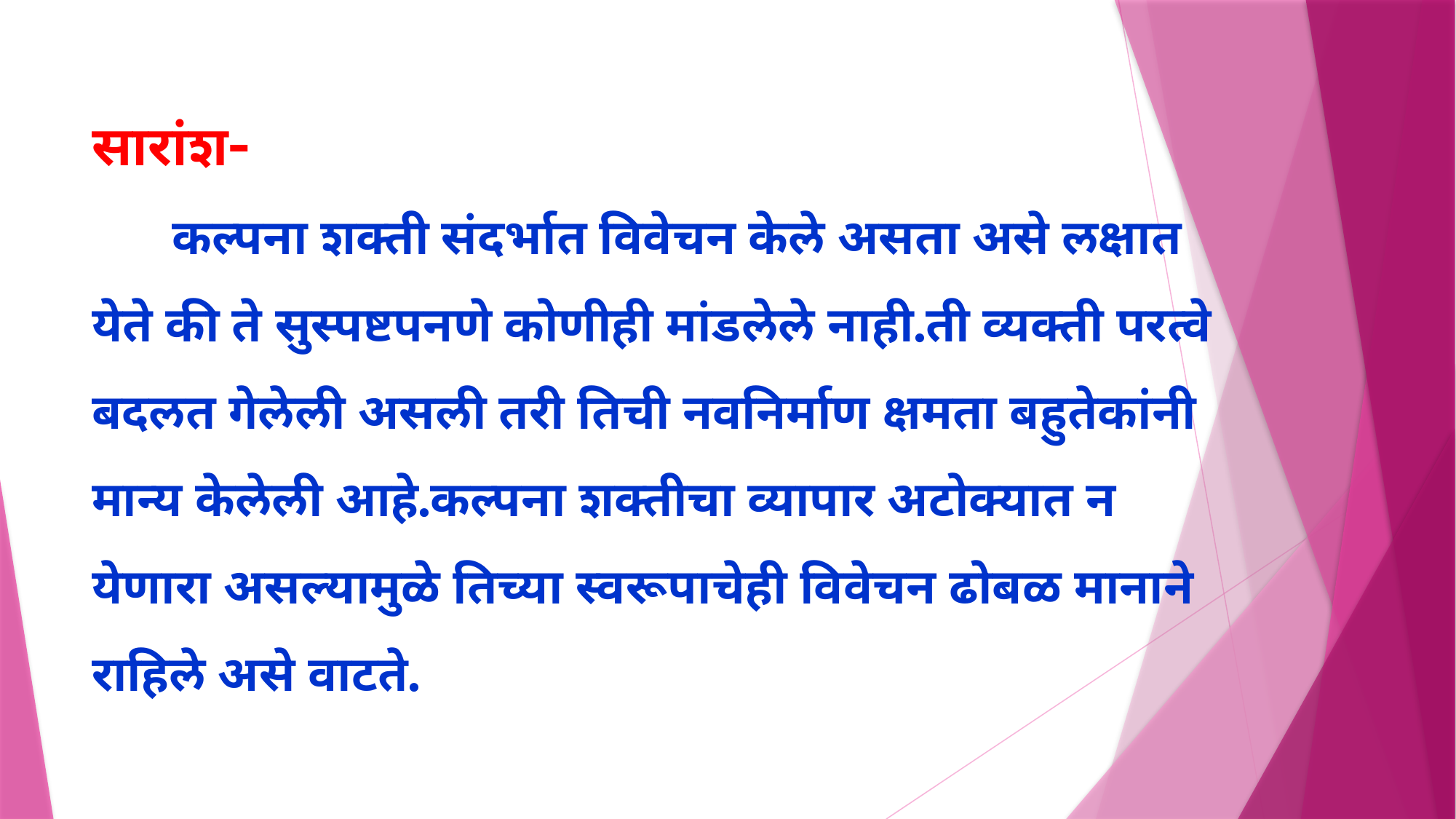

# सारांश- कल्पना शक्ती संदर्भात विवेचन केले असता असे लक्षात येते की ते सुस्पष्टपनणे कोणीही मांडलेले नाही.ती व्यक्ती परत्वे बदलत गेलेली असली तरी तिची नवनिर्माण क्षमता बहुतेकांनी मान्य केलेली आहे.कल्पना शक्तीचा व्यापार अटोक्यात न येणारा असल्यामुळे तिच्या स्वरूपाचेही विवेचन ढोबळ मानाने राहिले असे वाटते.